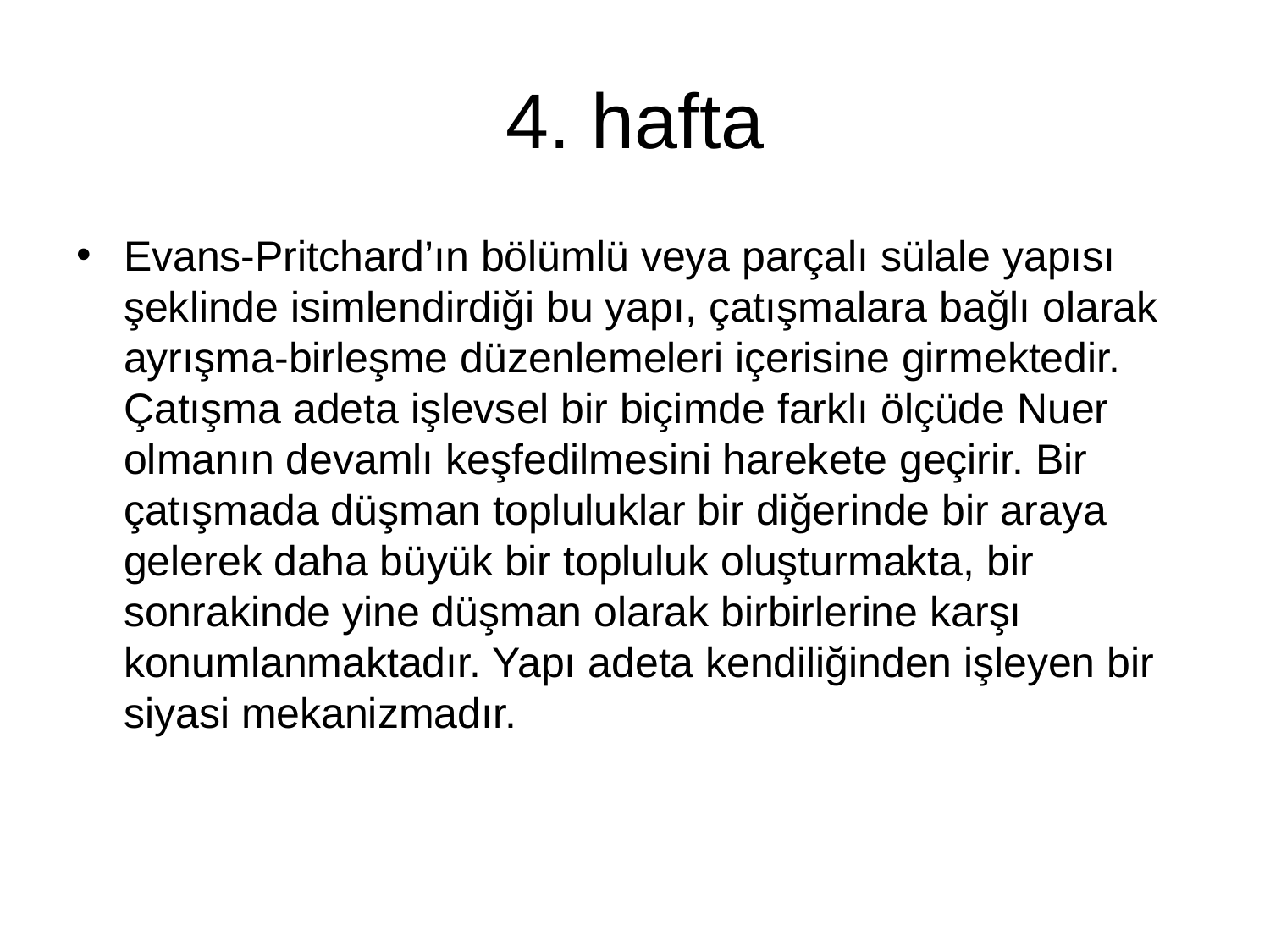

# 4. hafta
Evans-Pritchard’ın bölümlü veya parçalı sülale yapısı şeklinde isimlendirdiği bu yapı, çatışmalara bağlı olarak ayrışma-birleşme düzenlemeleri içerisine girmektedir. Çatışma adeta işlevsel bir biçimde farklı ölçüde Nuer olmanın devamlı keşfedilmesini harekete geçirir. Bir çatışmada düşman topluluklar bir diğerinde bir araya gelerek daha büyük bir topluluk oluşturmakta, bir sonrakinde yine düşman olarak birbirlerine karşı konumlanmaktadır. Yapı adeta kendiliğinden işleyen bir siyasi mekanizmadır.